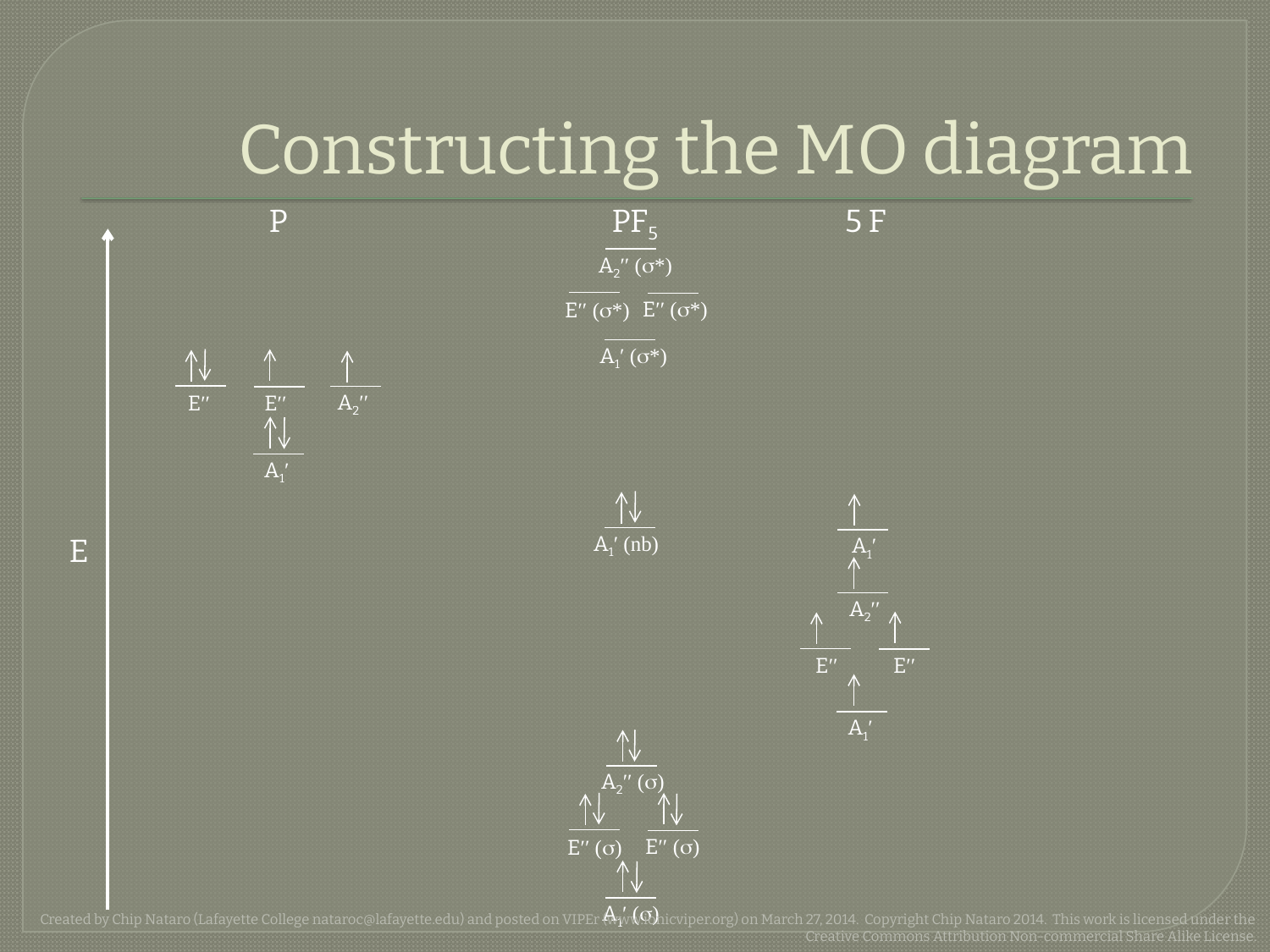

# Constructing the MO diagram
P
PF5
5 F
A2′′ (σ*)
E′′ (σ*)
E′′ (σ*)
A1′ (σ*)
A2′′
E′′
E′′
A1′
A1′ (nb)
E
A1′
A2′′
E′′
E′′
A1′
A2′′ (σ)
E′′ (σ)
E′′ (σ)
A1′ (σ)
Created by Chip Nataro (Lafayette College nataroc@lafayette.edu) and posted on VIPEr (www.ionicviper.org) on March 27, 2014.  Copyright Chip Nataro 2014.  This work is licensed under the Creative Commons Attribution Non-commercial Share Alike License.